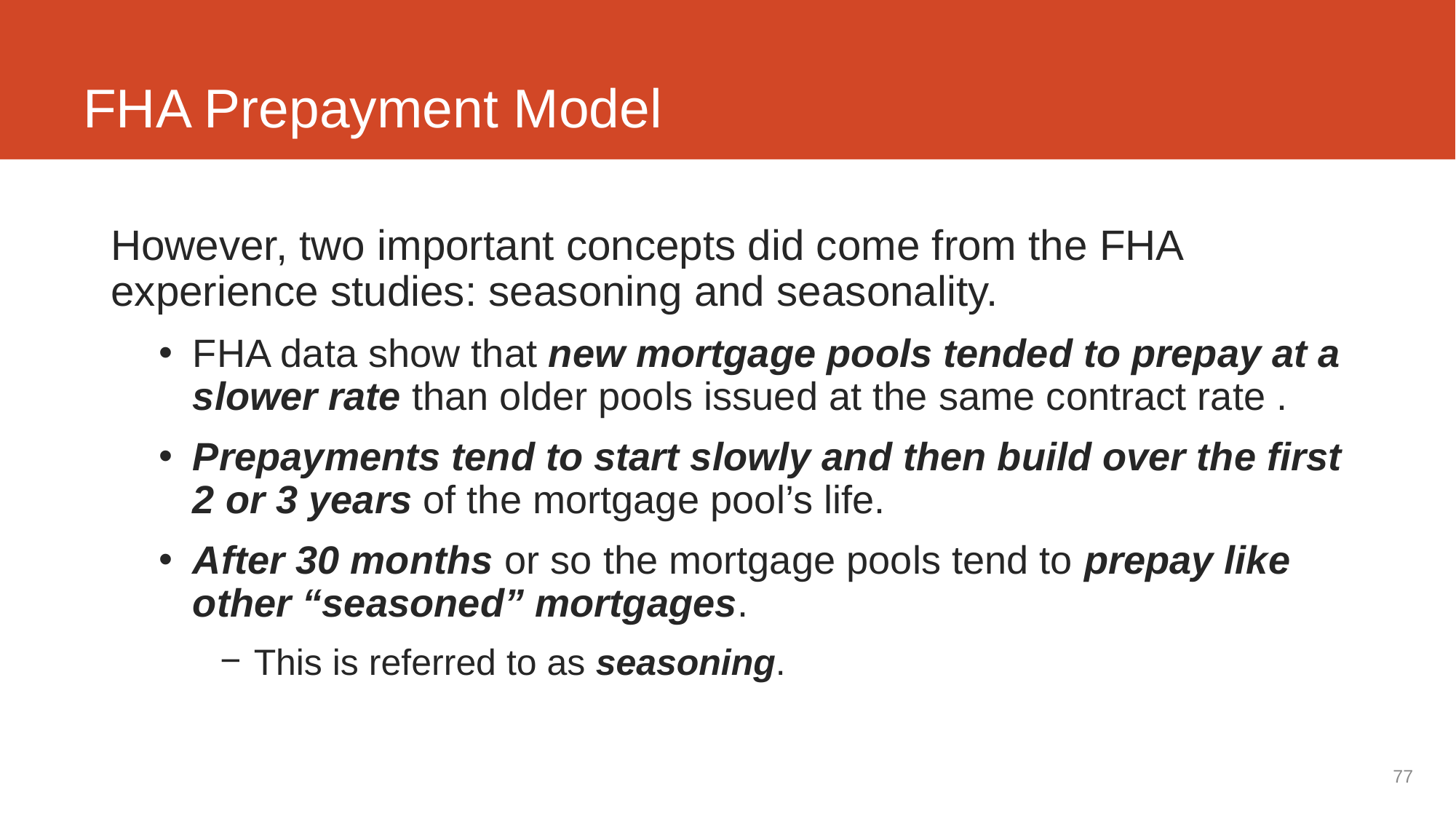

# FHA Prepayment Model
However, two important concepts did come from the FHA experience studies: seasoning and seasonality.
FHA data show that new mortgage pools tended to prepay at a slower rate than older pools issued at the same contract rate .
Prepayments tend to start slowly and then build over the first 2 or 3 years of the mortgage pool’s life.
After 30 months or so the mortgage pools tend to prepay like other “seasoned” mortgages.
This is referred to as seasoning.
77